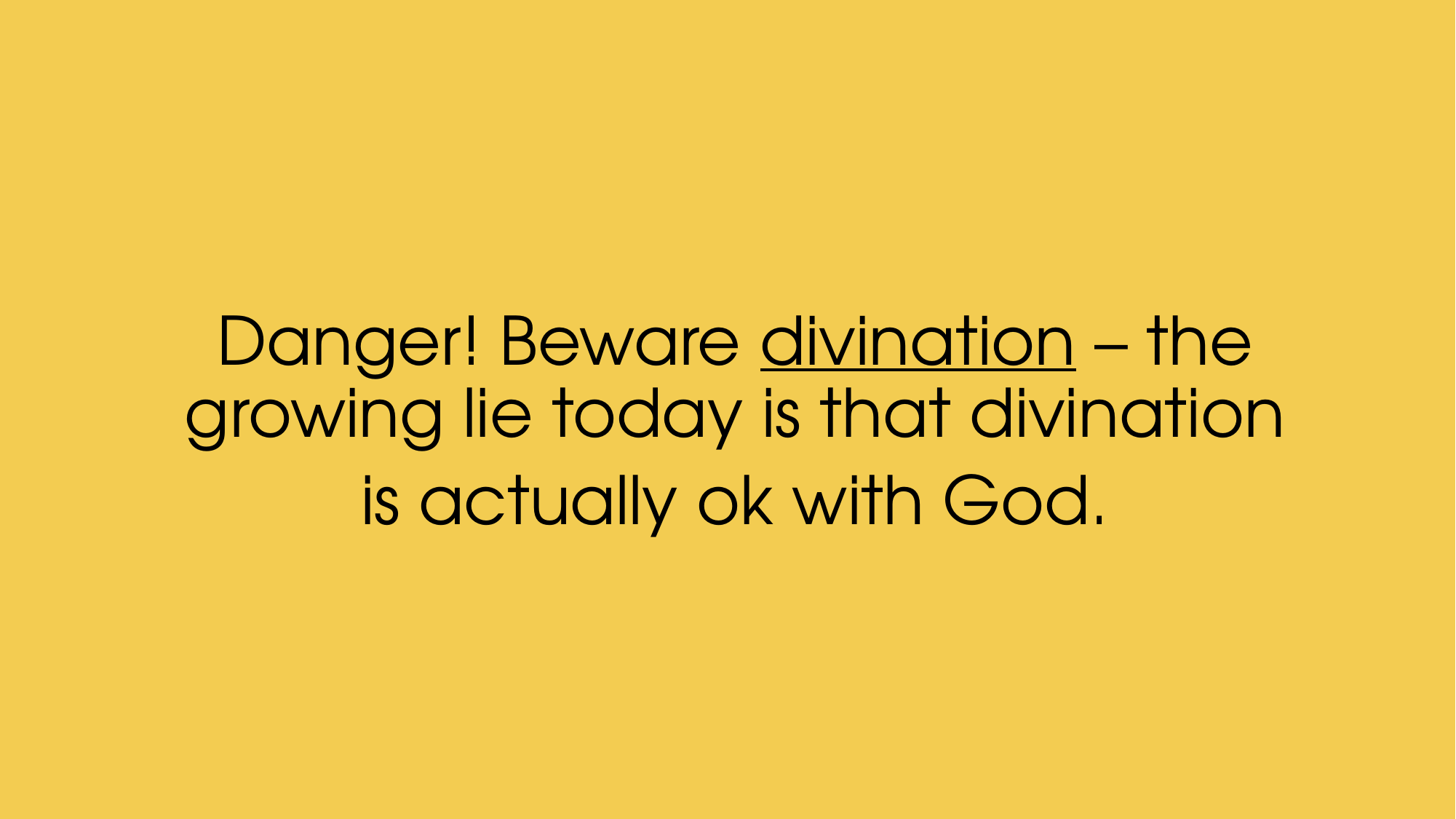

Danger! Beware divination – the growing lie today is that divination
is actually ok with God.